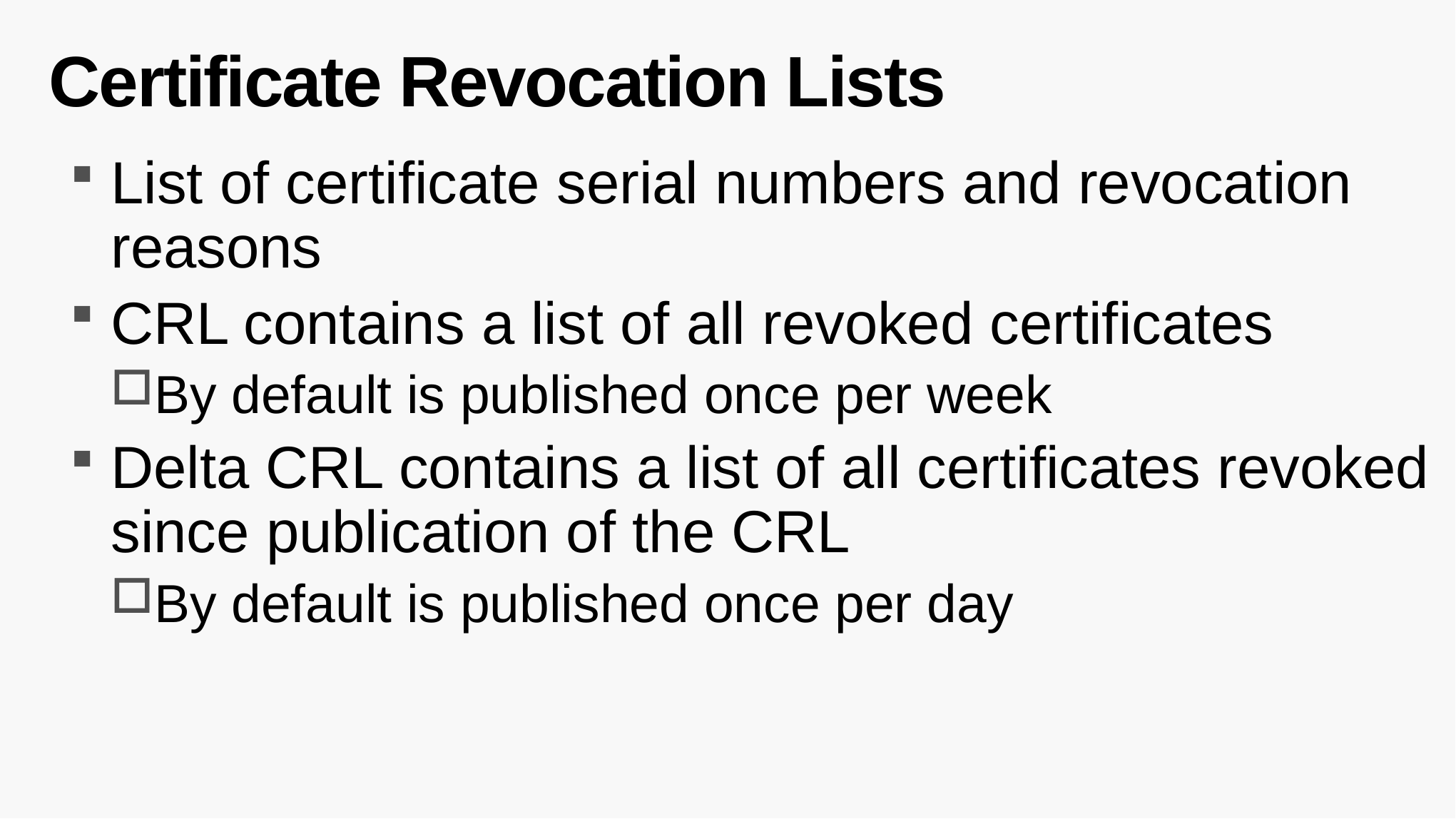

# Certificate Revocation Lists
List of certificate serial numbers and revocation reasons
CRL contains a list of all revoked certificates
By default is published once per week
Delta CRL contains a list of all certificates revoked since publication of the CRL
By default is published once per day